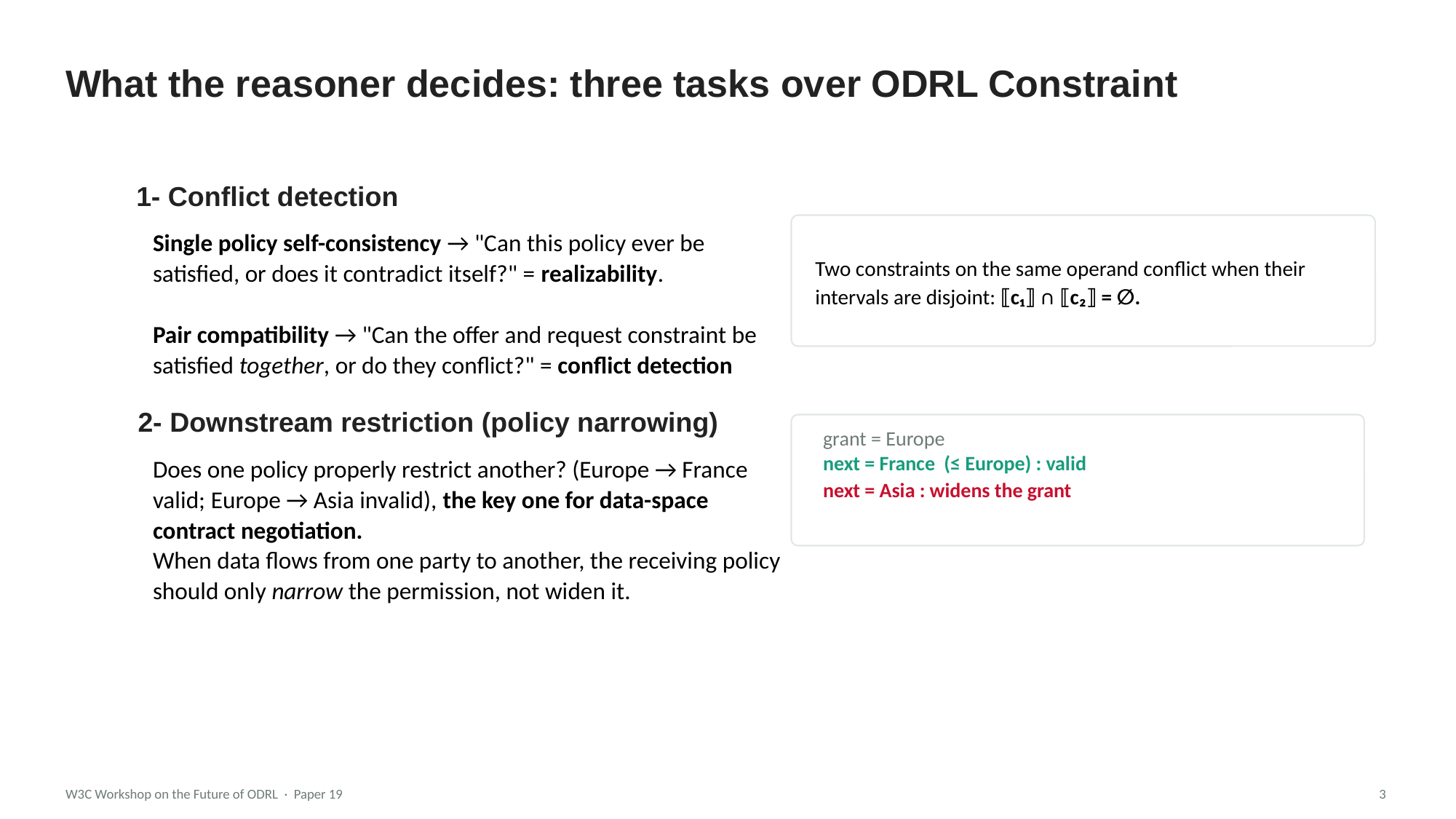

What the reasoner decides: three tasks over ODRL Constraint
1- Conflict detection

Two constraints on the same operand conflict when their intervals are disjoint: ⟦c₁⟧ ∩ ⟦c₂⟧ = ∅.
Single policy self-consistency → "Can this policy ever be satisfied, or does it contradict itself?" = realizability.

Pair compatibility → "Can the offer and request constraint be satisfied together, or do they conflict?" = conflict detection
2- Downstream restriction (policy narrowing)
grant = Europe
next = France  (≤ Europe) : valid
next = Asia : widens the grant

Does one policy properly restrict another? (Europe → France valid; Europe → Asia invalid), the key one for data-space contract negotiation.
When data flows from one party to another, the receiving policy should only narrow the permission, not widen it.
W3C Workshop on the Future of ODRL  ·  Paper 19
3